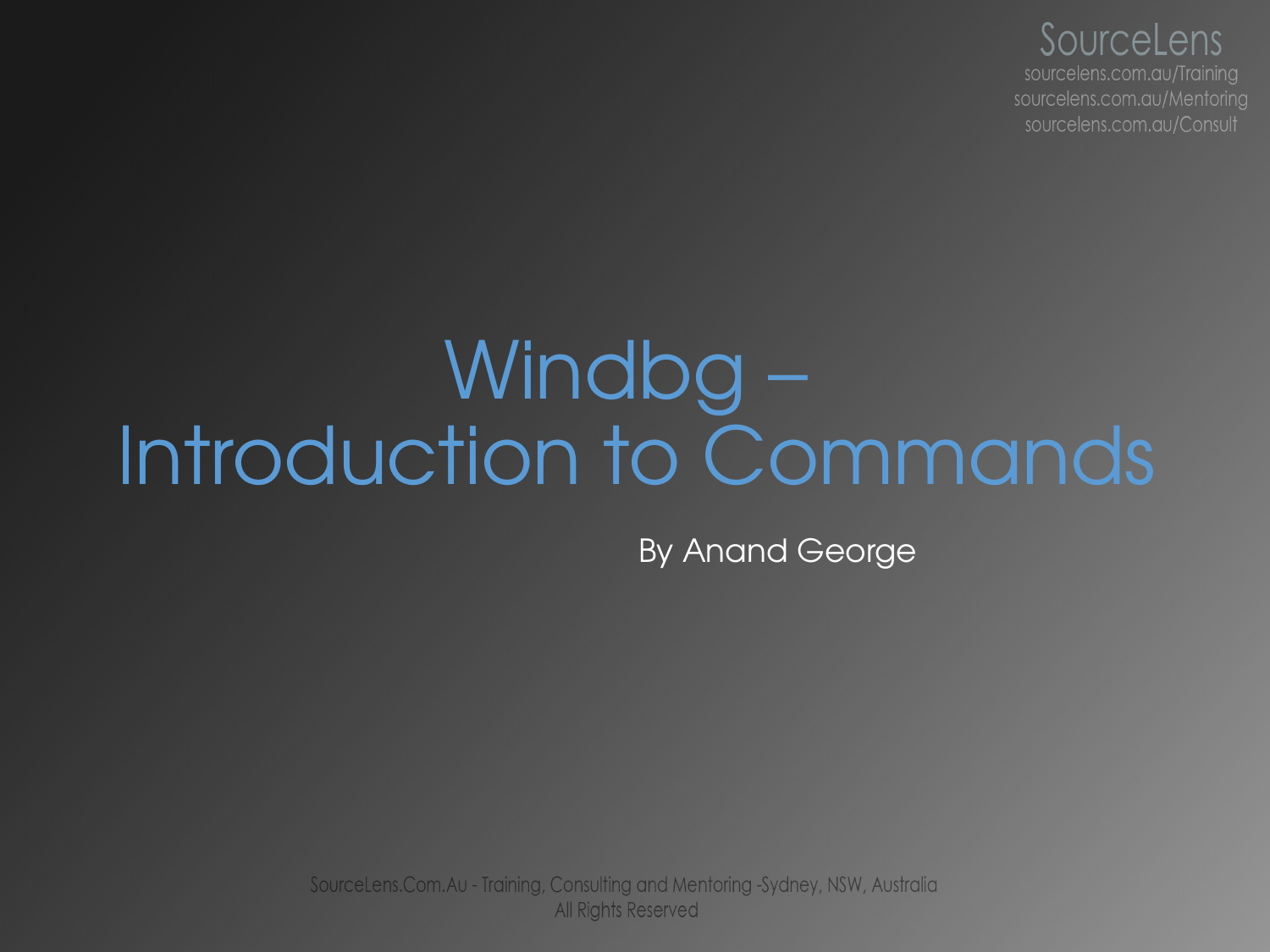

# Windbg – Introduction to Commands
By Anand George